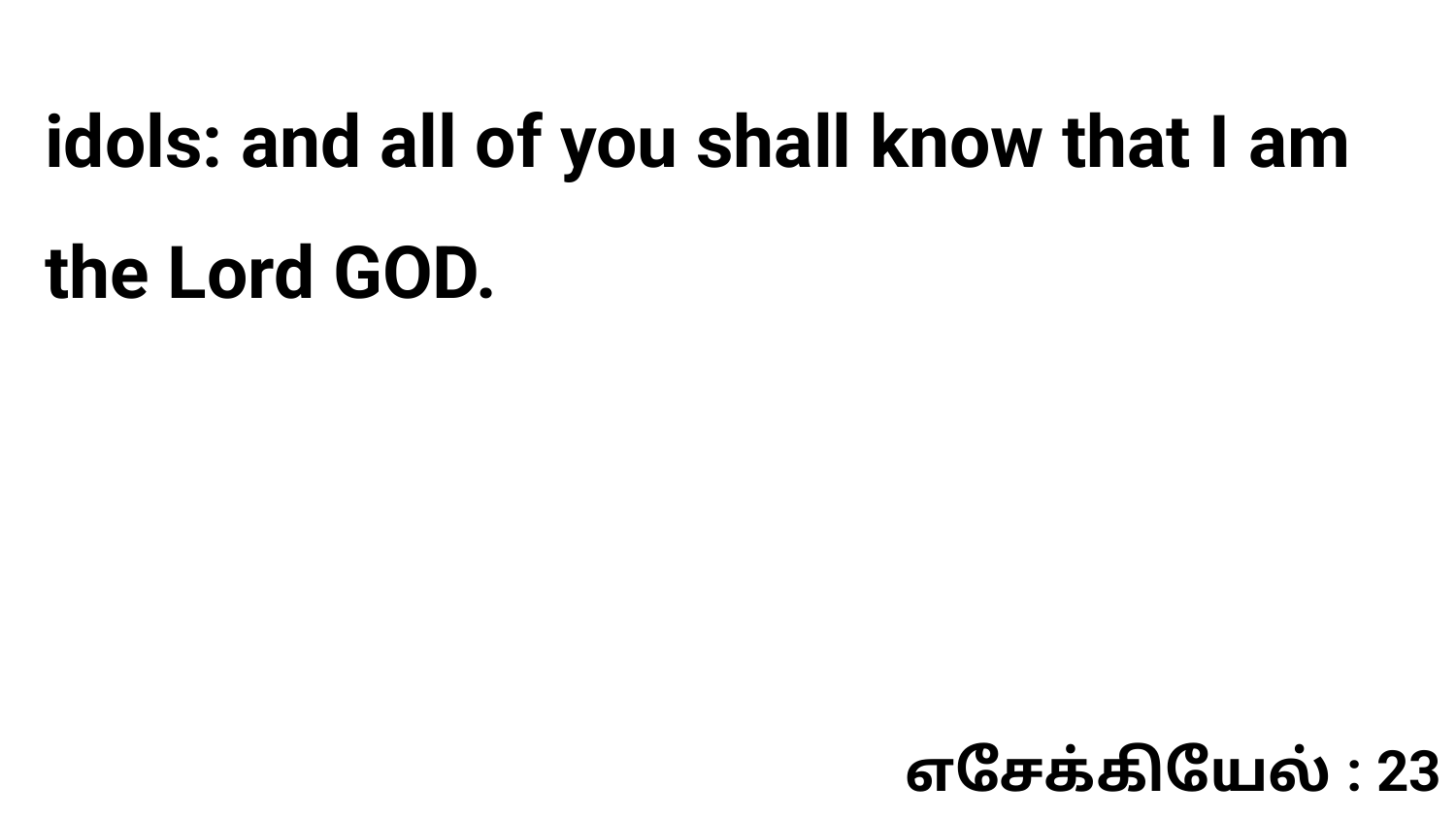

idols: and all of you shall know that I am the Lord GOD.
எசேக்கியேல் : 23